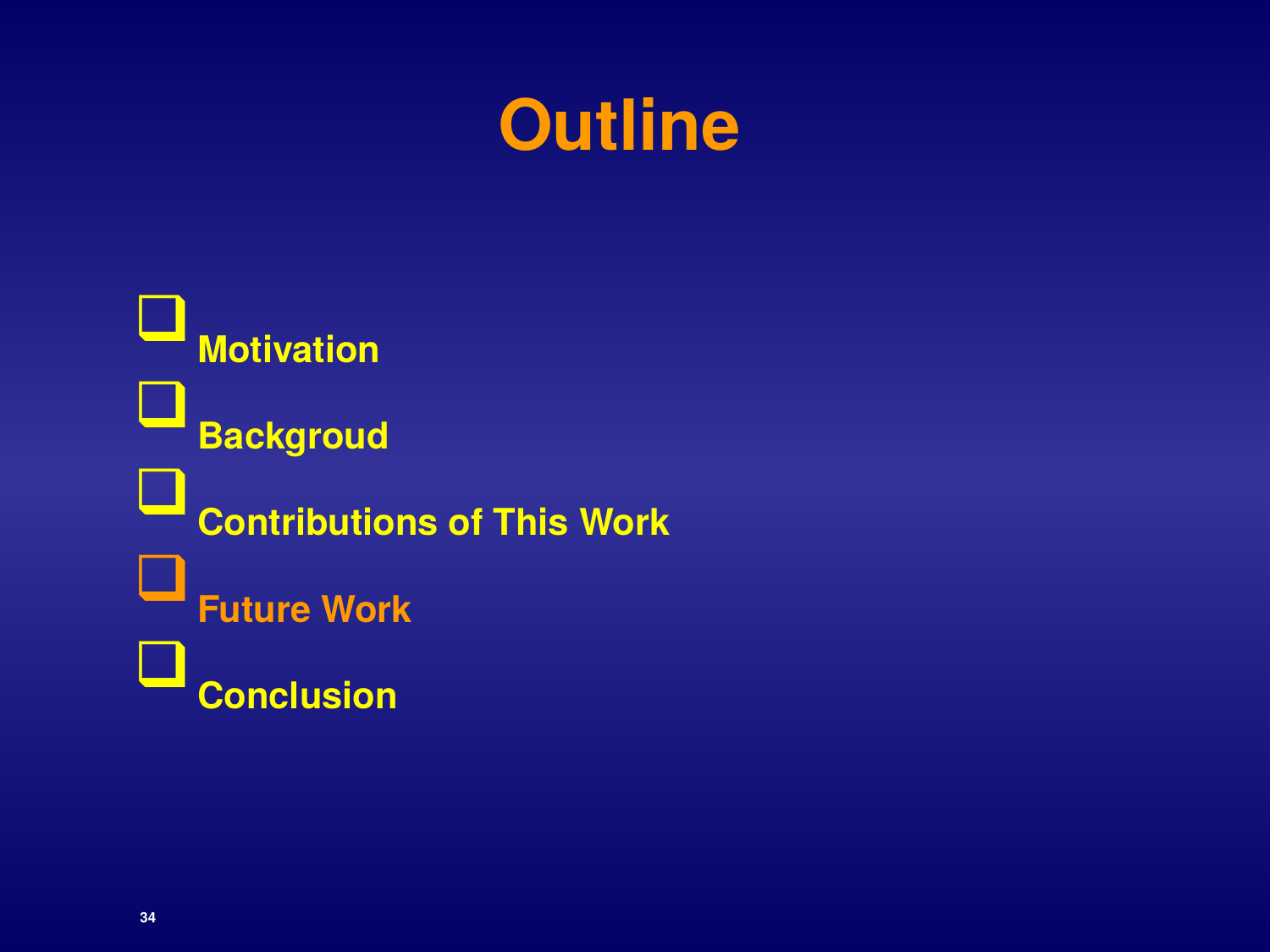

# Outline
Motivation
Backgroud
Contributions of This Work
Future Work
Conclusion
34